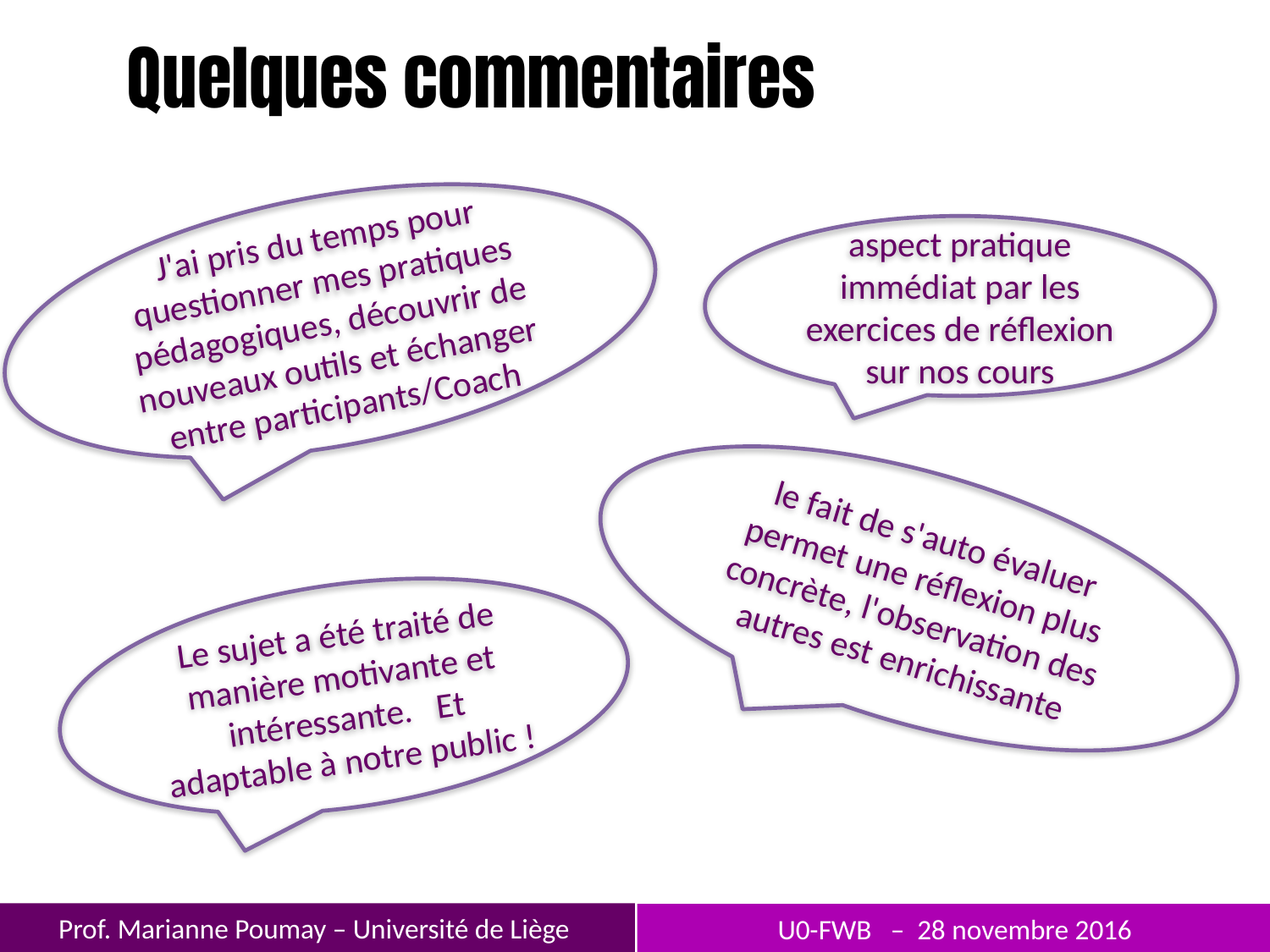

# Quelques commentaires
J'ai pris du temps pour questionner mes pratiques pédagogiques, découvrir de nouveaux outils et échanger entre participants/Coach
aspect pratique immédiat par les exercices de réflexion sur nos cours
le fait de s'auto évaluer permet une réflexion plus concrète, l'observation des autres est enrichissante
Le sujet a été traité de manière motivante et intéressante.   Et adaptable à notre public !